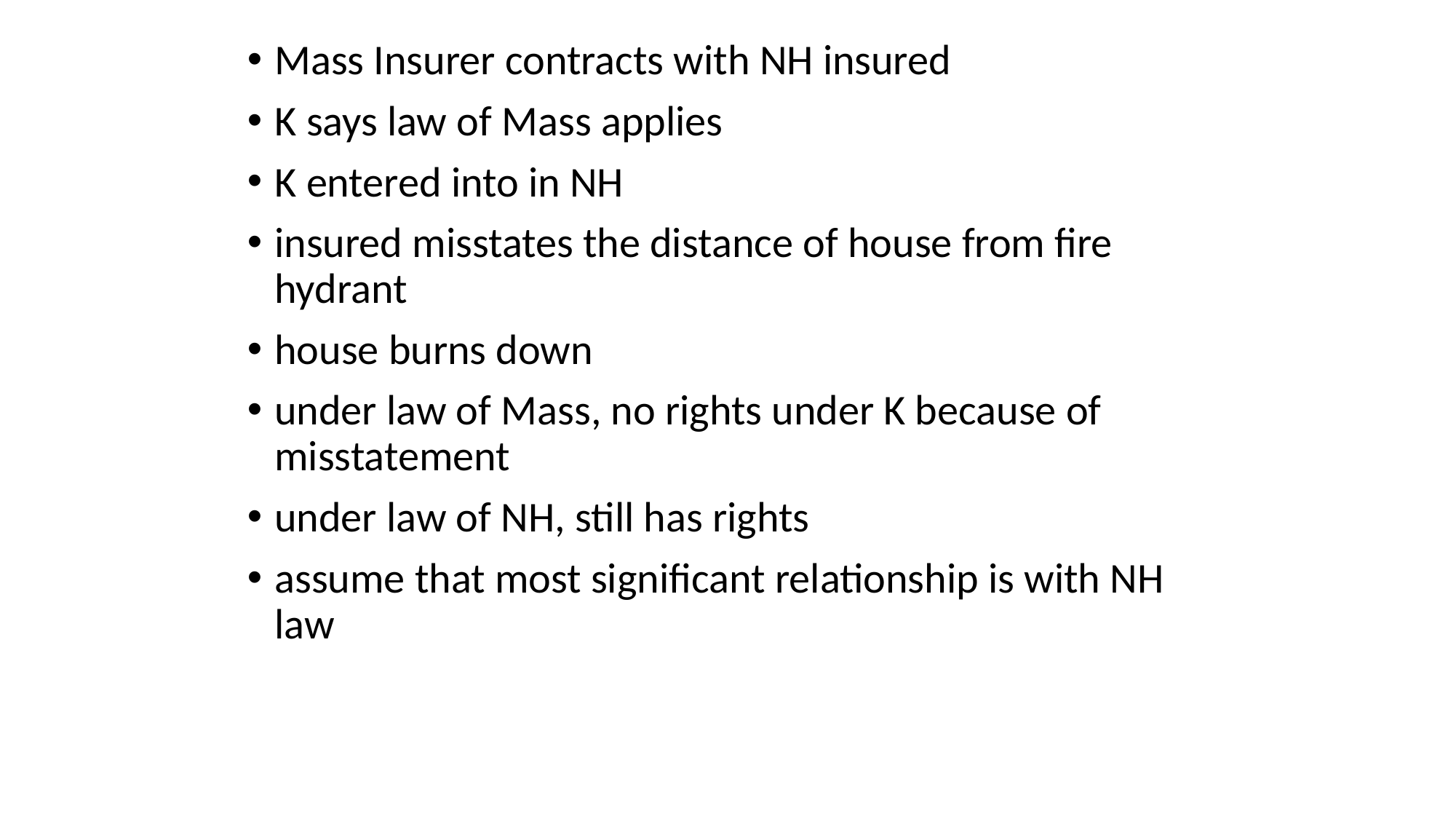

# Mass Insurer contracts with NH insured
K says law of Mass applies
K entered into in NH
insured misstates the distance of house from fire hydrant
house burns down
under law of Mass, no rights under K because of misstatement
under law of NH, still has rights
assume that most significant relationship is with NH law